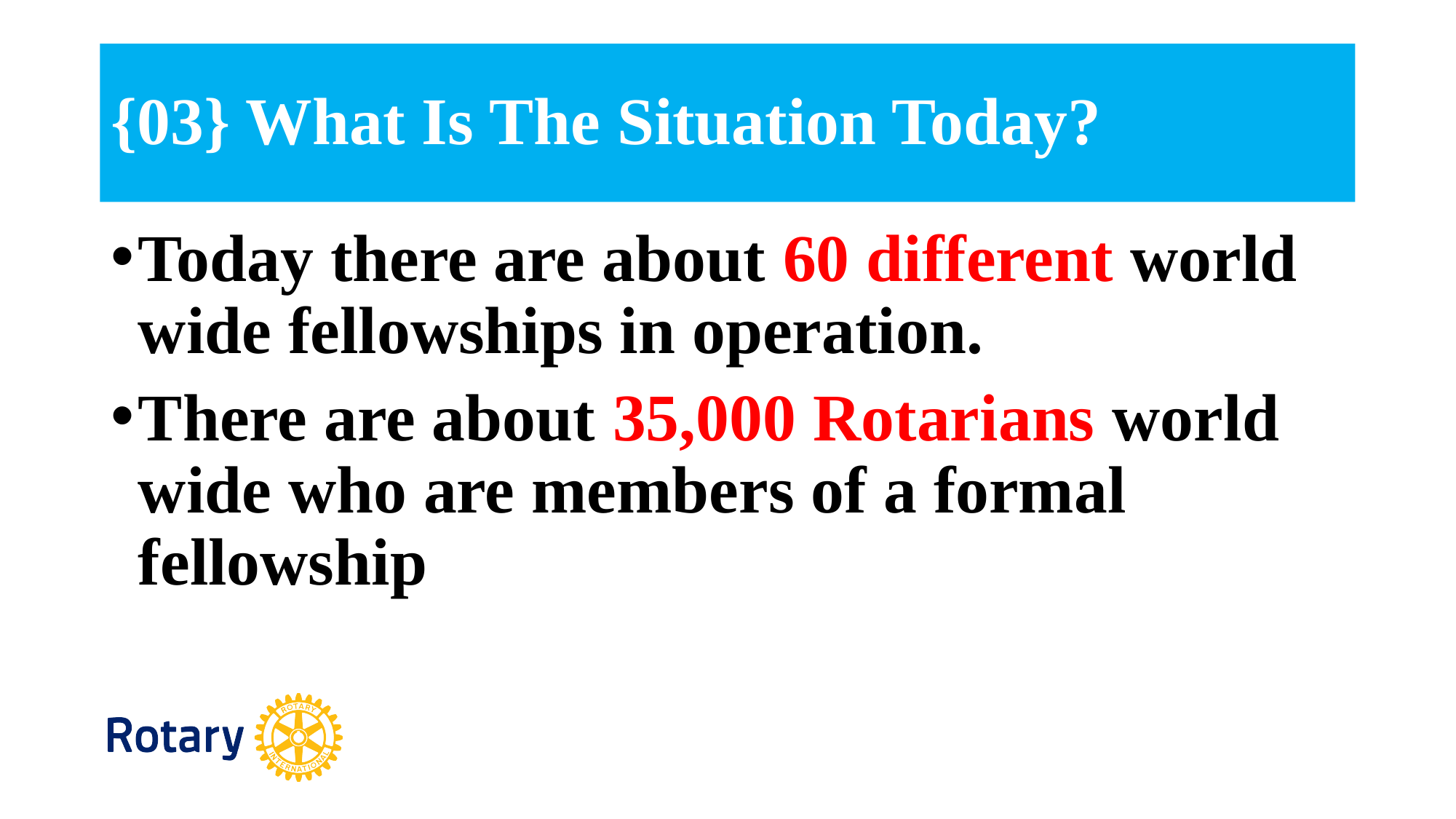

# {03} What Is The Situation Today?
Today there are about 60 different world wide fellowships in operation.
There are about 35,000 Rotarians world wide who are members of a formal fellowship